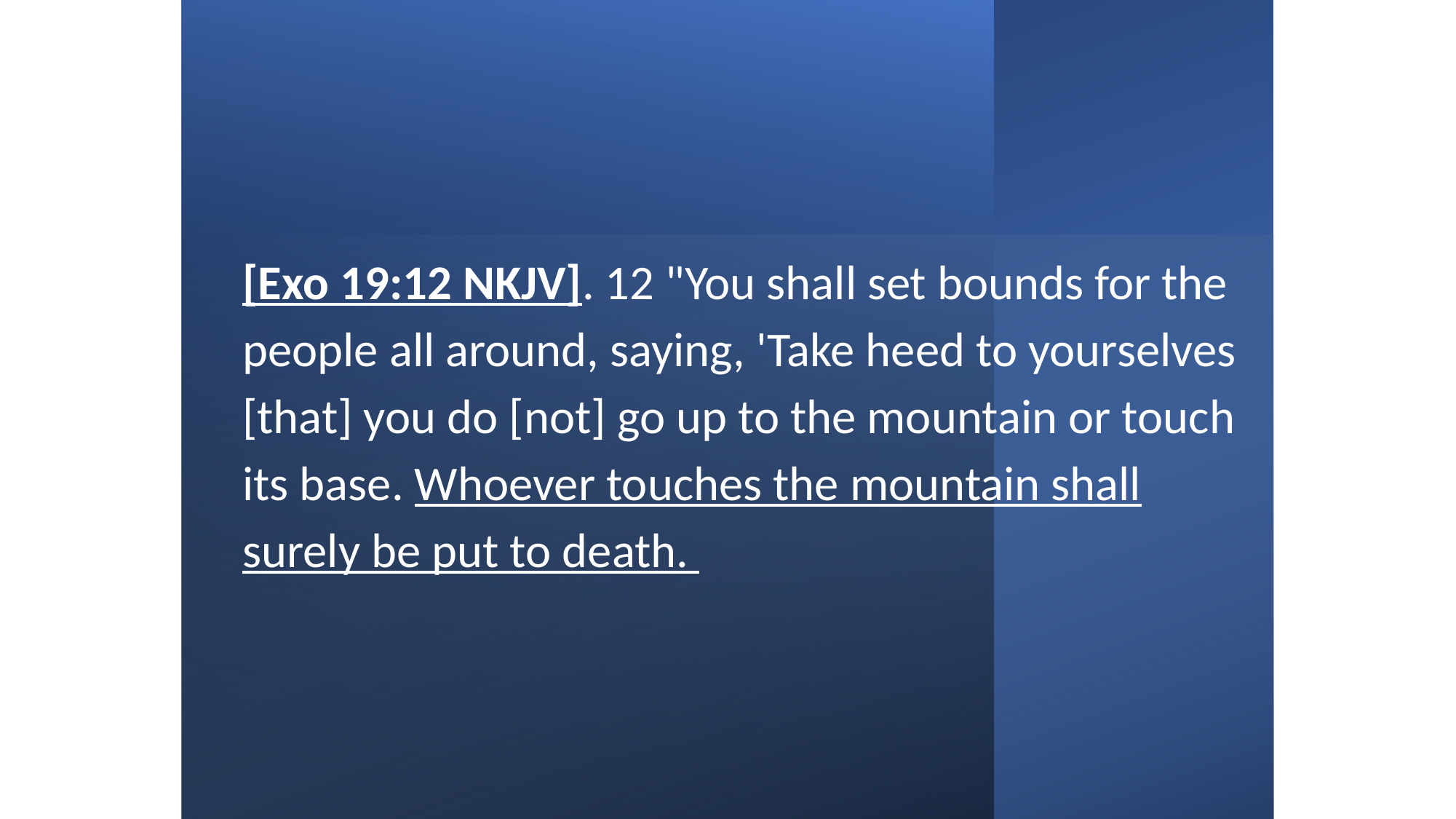

[Exo 19:12 NKJV]. 12 "You shall set bounds for the people all around, saying, 'Take heed to yourselves [that] you do [not] go up to the mountain or touch its base. Whoever touches the mountain shall surely be put to death.